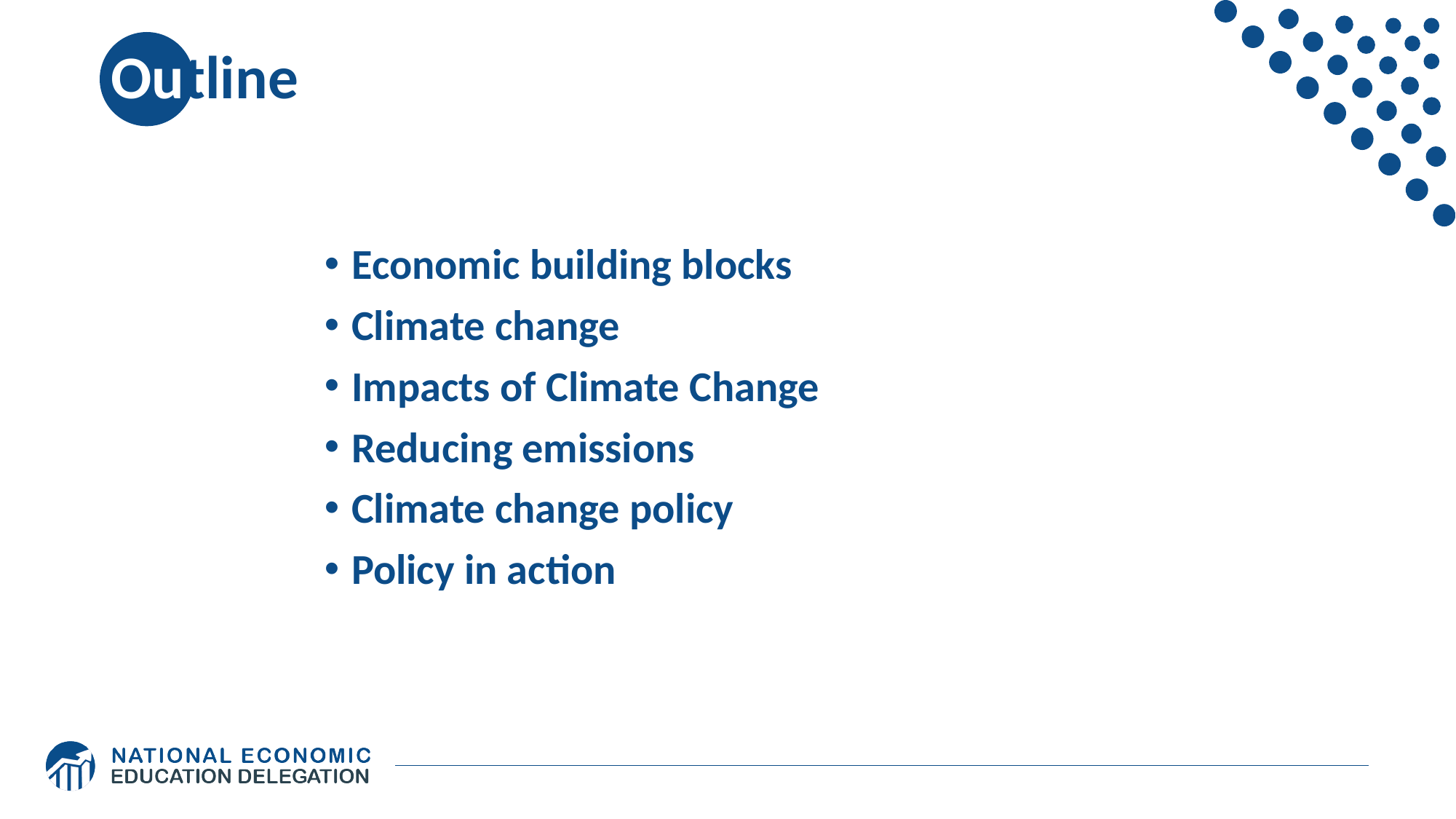

# Outline
Economic building blocks
Climate change
Impacts of Climate Change
Reducing emissions
Climate change policy
Policy in action